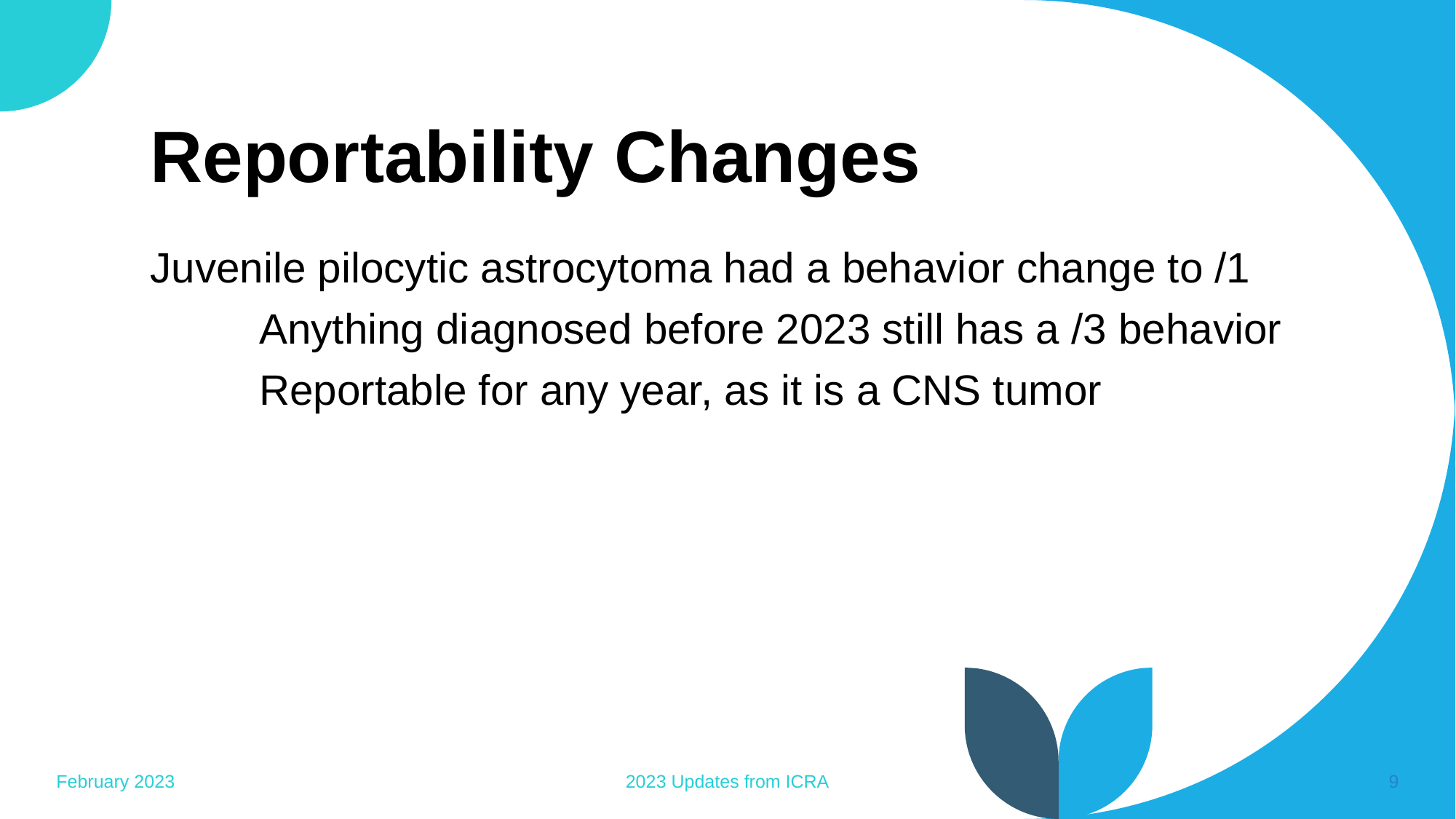

# Reportability Changes
Juvenile pilocytic astrocytoma had a behavior change to /1
	Anything diagnosed before 2023 still has a /3 behavior
 	Reportable for any year, as it is a CNS tumor
February 2023
2023 Updates from ICRA
9